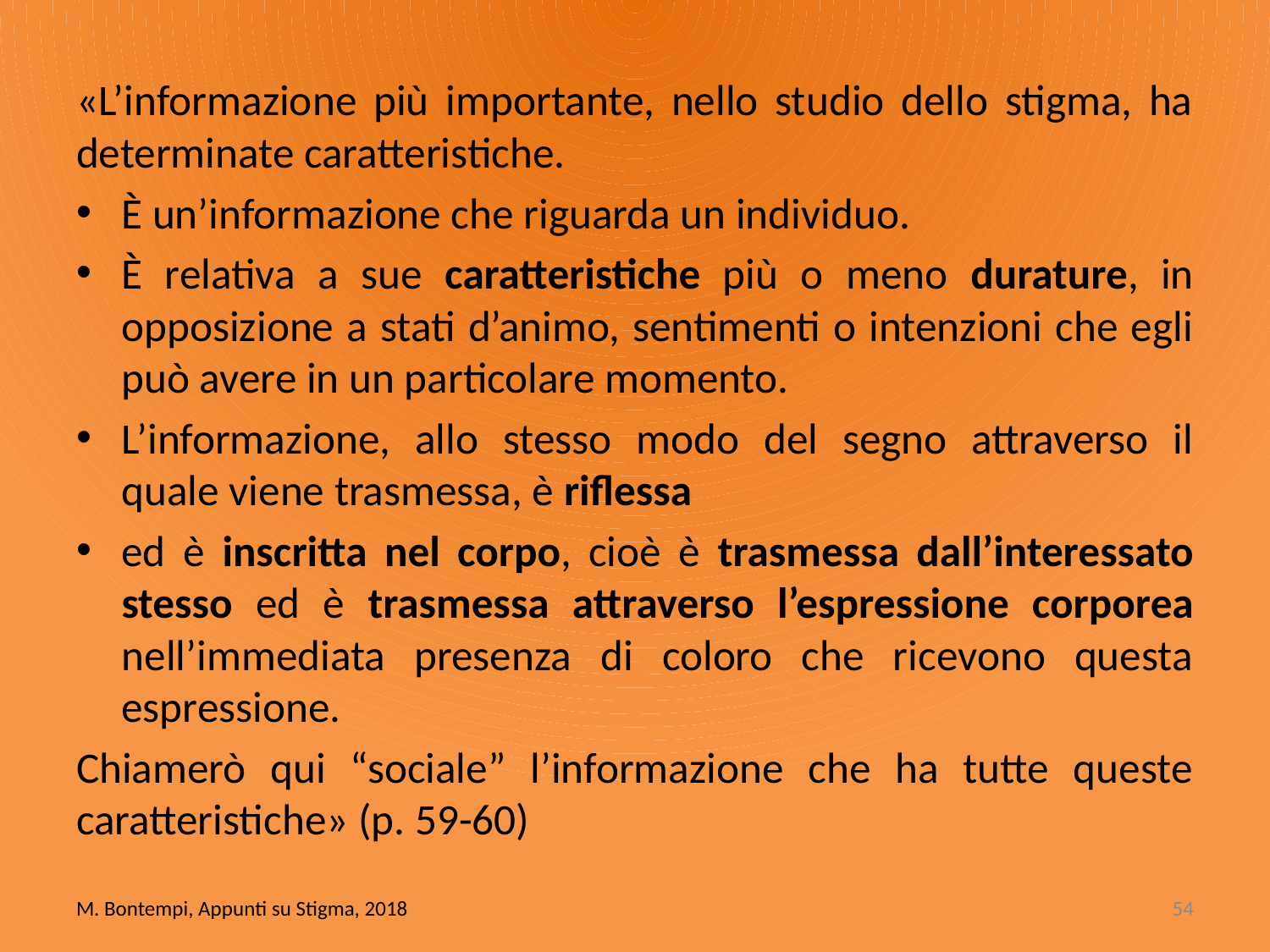

«L’informazione più importante, nello studio dello stigma, ha determinate caratteristiche.
È un’informazione che riguarda un individuo.
È relativa a sue caratteristiche più o meno durature, in opposizione a stati d’animo, sentimenti o intenzioni che egli può avere in un particolare momento.
L’informazione, allo stesso modo del segno attraverso il quale viene trasmessa, è riflessa
ed è inscritta nel corpo, cioè è trasmessa dall’interessato stesso ed è trasmessa attraverso l’espressione corporea nell’immediata presenza di coloro che ricevono questa espressione.
Chiamerò qui “sociale” l’informazione che ha tutte queste caratteristiche» (p. 59-60)
M. Bontempi, Appunti su Stigma, 2018
54